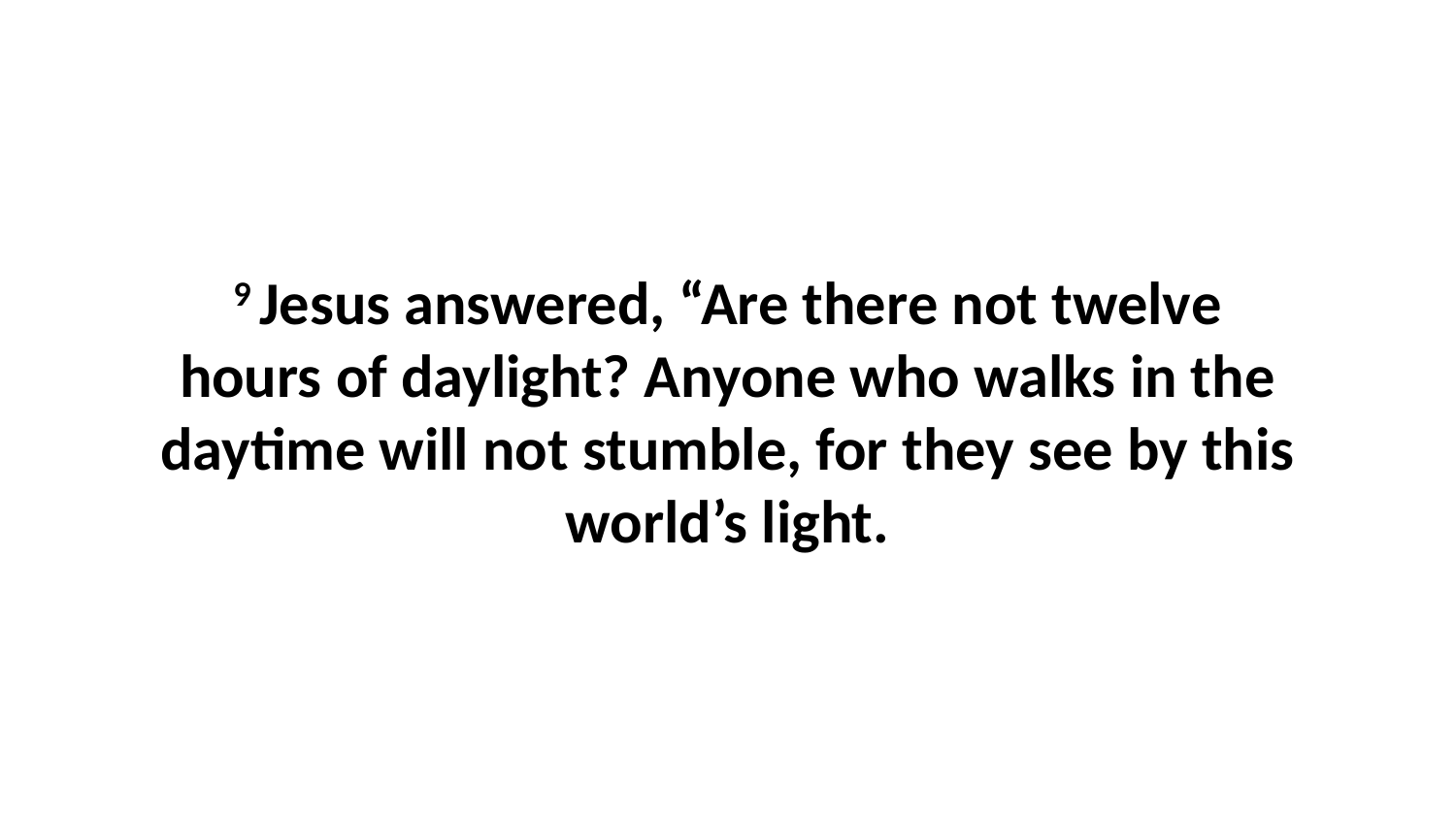

9 Jesus answered, “Are there not twelve hours of daylight? Anyone who walks in the daytime will not stumble, for they see by this world’s light.